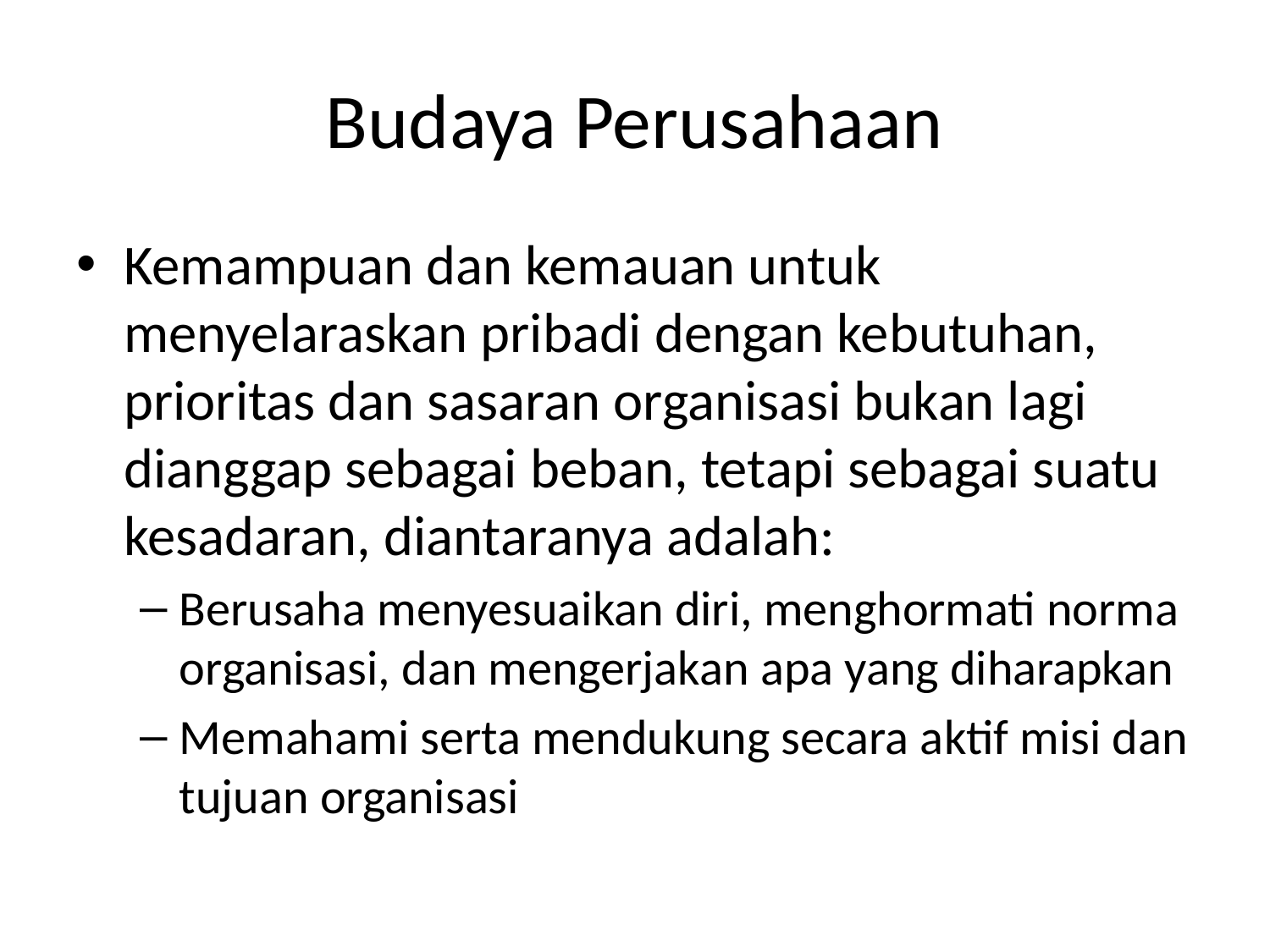

# Budaya Perusahaan
Kemampuan dan kemauan untuk menyelaraskan pribadi dengan kebutuhan, prioritas dan sasaran organisasi bukan lagi dianggap sebagai beban, tetapi sebagai suatu kesadaran, diantaranya adalah:
Berusaha menyesuaikan diri, menghormati norma organisasi, dan mengerjakan apa yang diharapkan
Memahami serta mendukung secara aktif misi dan tujuan organisasi